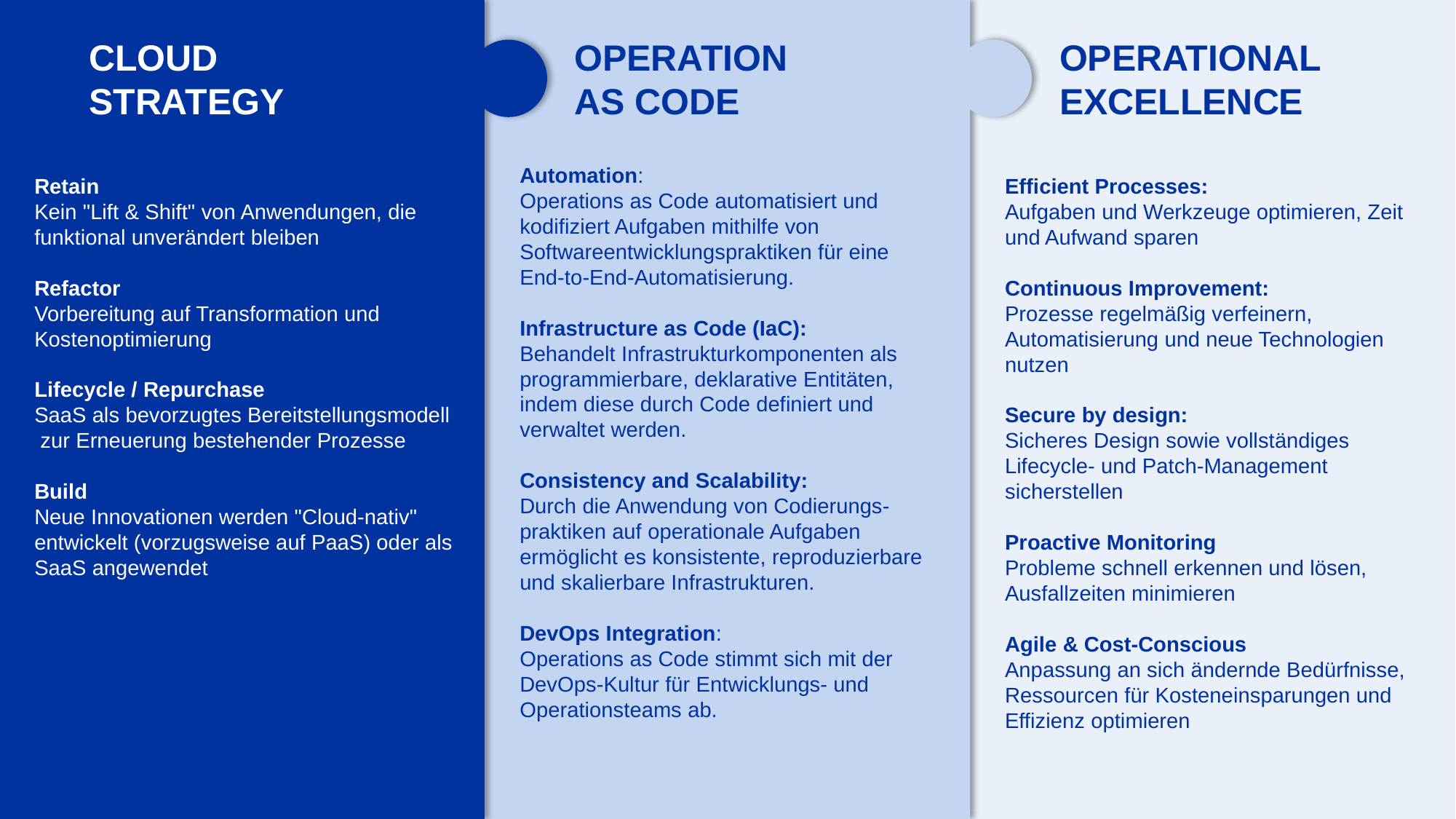

CLOUD
STRATEGY
Retain
Kein "Lift & Shift" von Anwendungen, die funktional unverändert bleiben
Refactor
Vorbereitung auf Transformation und Kostenoptimierung
Lifecycle / Repurchase
SaaS als bevorzugtes Bereitstellungsmodell
 zur Erneuerung bestehender Prozesse
Build
Neue Innovationen werden "Cloud-nativ" entwickelt (vorzugsweise auf PaaS) oder als
SaaS angewendet

OPERATION
AS CODE

Automation:
Operations as Code automatisiert und
kodifiziert Aufgaben mithilfe von Softwareentwicklungspraktiken für eine
End-to-End-Automatisierung.

Infrastructure as Code (IaC):
Behandelt Infrastrukturkomponenten als programmierbare, deklarative Entitäten,
indem diese durch Code definiert und
verwaltet werden.
Consistency and Scalability:
Durch die Anwendung von Codierungs-
praktiken auf operationale Aufgaben
ermöglicht es konsistente, reproduzierbare
und skalierbare Infrastrukturen.

DevOps Integration:
Operations as Code stimmt sich mit der
DevOps-Kultur für Entwicklungs- und Operationsteams ab.
OPERATIONAL
EXCELLENCE

Efficient Processes:
Aufgaben und Werkzeuge optimieren, Zeit und Aufwand sparen

Continuous Improvement:
Prozesse regelmäßig verfeinern, Automatisierung und neue Technologien nutzen
Secure by design:
Sicheres Design sowie vollständiges Lifecycle- und Patch-Management sicherstellen
Proactive Monitoring
Probleme schnell erkennen und lösen, Ausfallzeiten minimieren
Agile & Cost-Conscious
Anpassung an sich ändernde Bedürfnisse, Ressourcen für Kosteneinsparungen und Effizienz optimieren

#

Page 8
6. Anwendertreffen - Keynote ITO